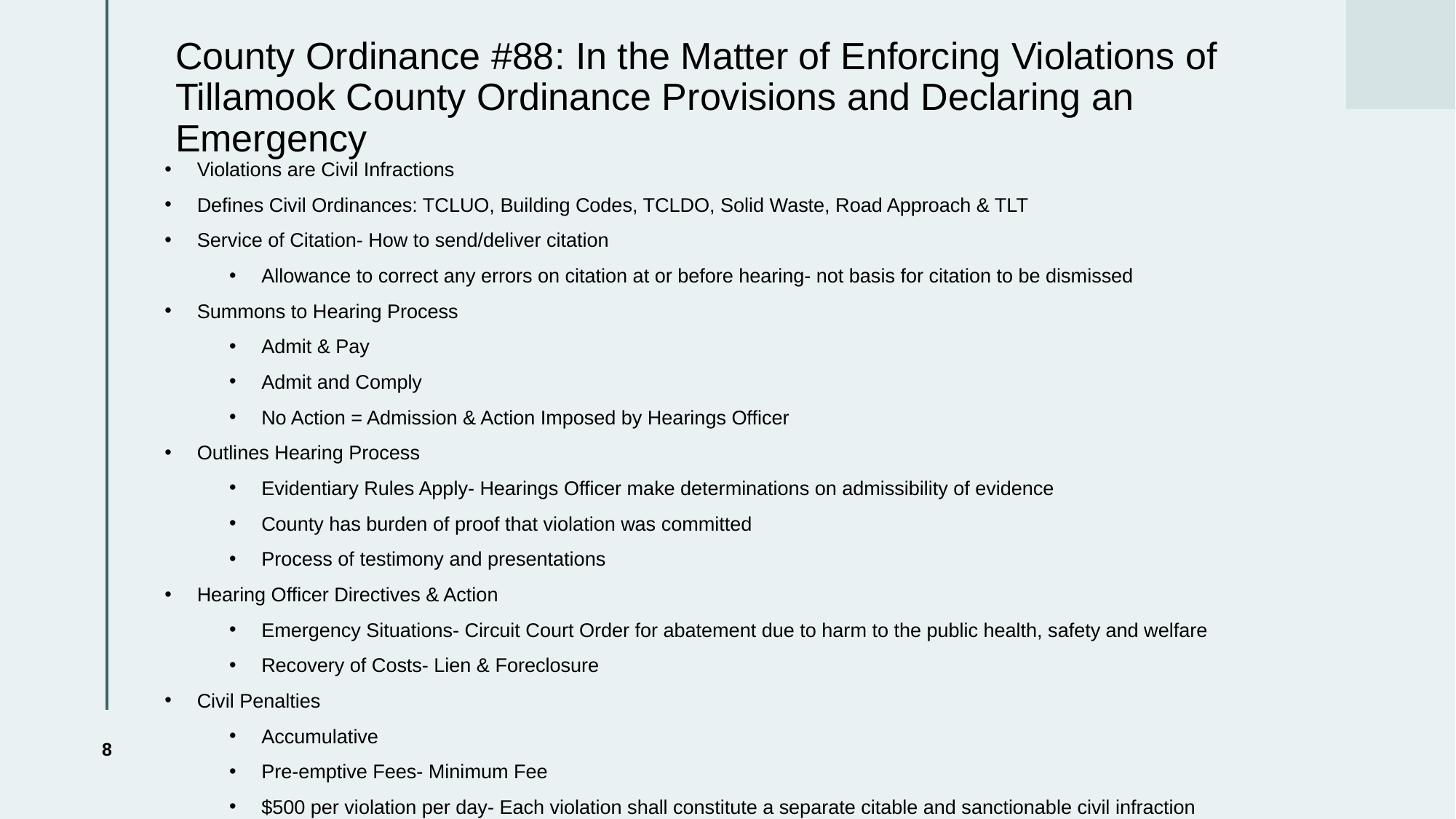

# County Ordinance #88: In the Matter of Enforcing Violations of Tillamook County Ordinance Provisions and Declaring an Emergency
Violations are Civil Infractions
Defines Civil Ordinances: TCLUO, Building Codes, TCLDO, Solid Waste, Road Approach & TLT
Service of Citation- How to send/deliver citation
Allowance to correct any errors on citation at or before hearing- not basis for citation to be dismissed
Summons to Hearing Process
Admit & Pay
Admit and Comply
No Action = Admission & Action Imposed by Hearings Officer
Outlines Hearing Process
Evidentiary Rules Apply- Hearings Officer make determinations on admissibility of evidence
County has burden of proof that violation was committed
Process of testimony and presentations
Hearing Officer Directives & Action
Emergency Situations- Circuit Court Order for abatement due to harm to the public health, safety and welfare
Recovery of Costs- Lien & Foreclosure
Civil Penalties
Accumulative
Pre-emptive Fees- Minimum Fee
$500 per violation per day- Each violation shall constitute a separate citable and sanctionable civil infraction

8